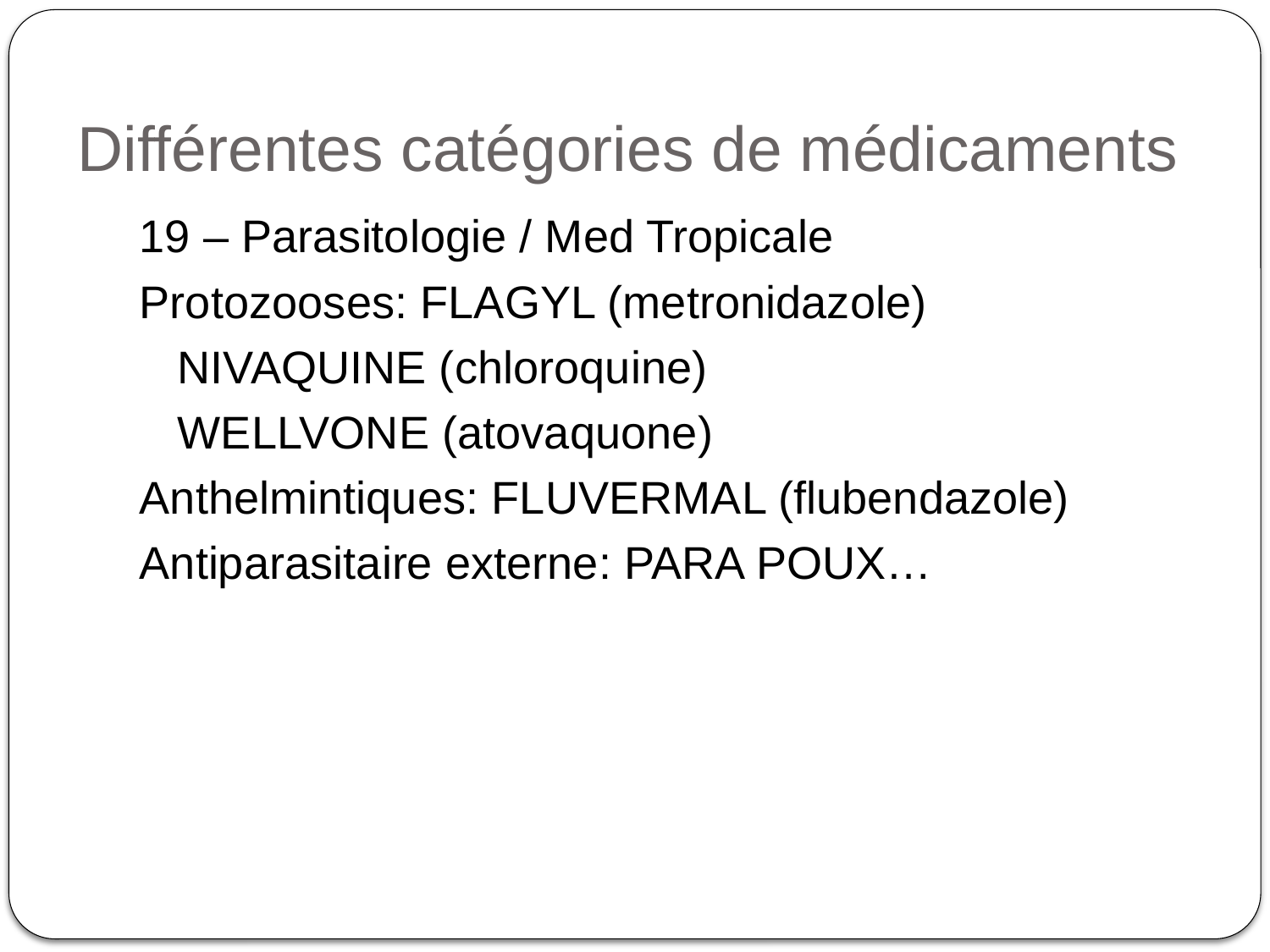

# Différentes catégories de médicaments
19 – Parasitologie / Med Tropicale
Protozooses: FLAGYL (metronidazole)
	NIVAQUINE (chloroquine)
	WELLVONE (atovaquone)
Anthelmintiques: FLUVERMAL (flubendazole)
Antiparasitaire externe: PARA POUX…